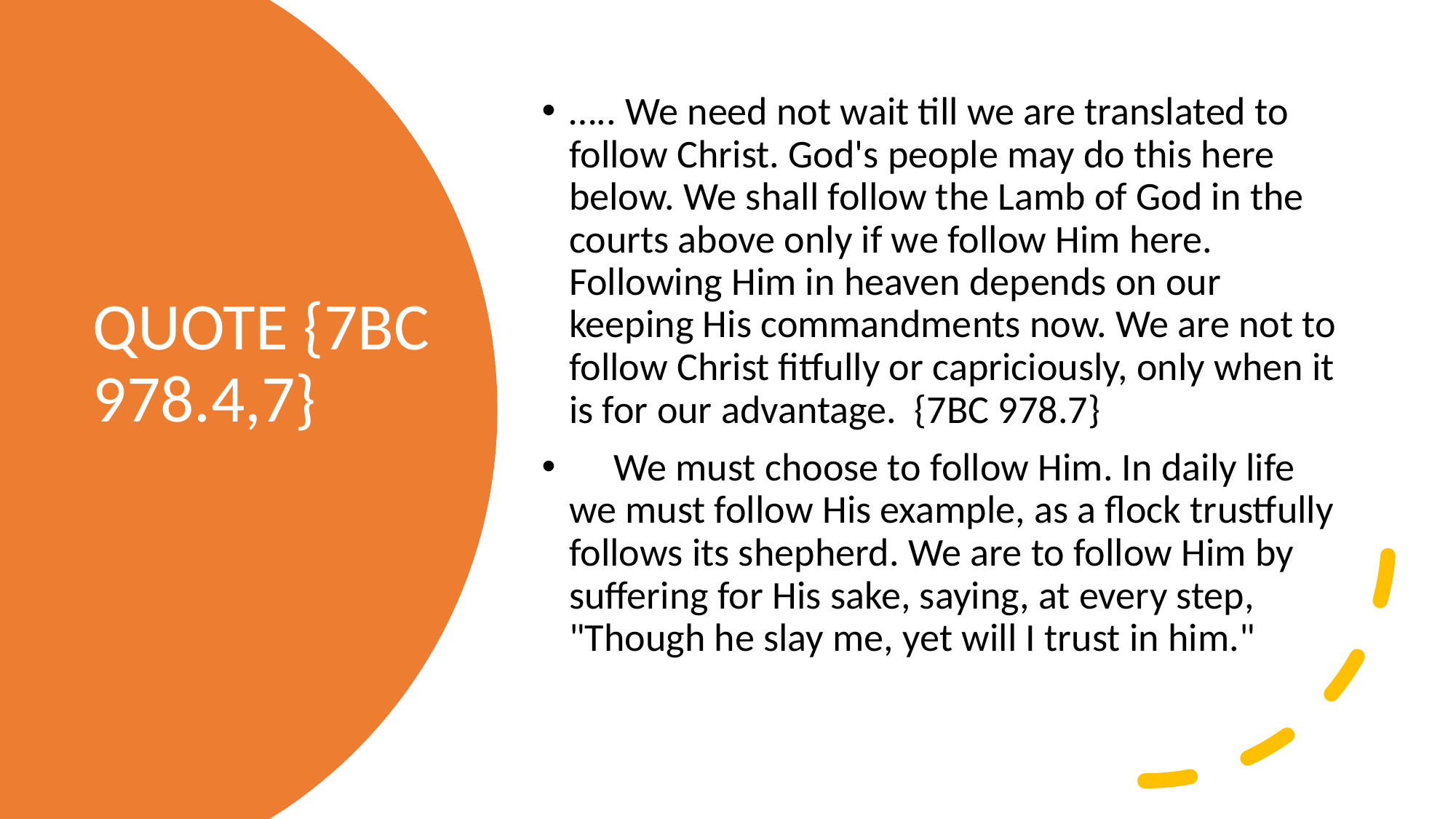

….. We need not wait till we are translated to follow Christ. God's people may do this here below. We shall follow the Lamb of God in the courts above only if we follow Him here. Following Him in heaven depends on our keeping His commandments now. We are not to follow Christ fitfully or capriciously, only when it is for our advantage.  {7BC 978.7}
     We must choose to follow Him. In daily life we must follow His example, as a flock trustfully follows its shepherd. We are to follow Him by suffering for His sake, saying, at every step, "Though he slay me, yet will I trust in him."

# QUOTE {7BC 978.4,7}